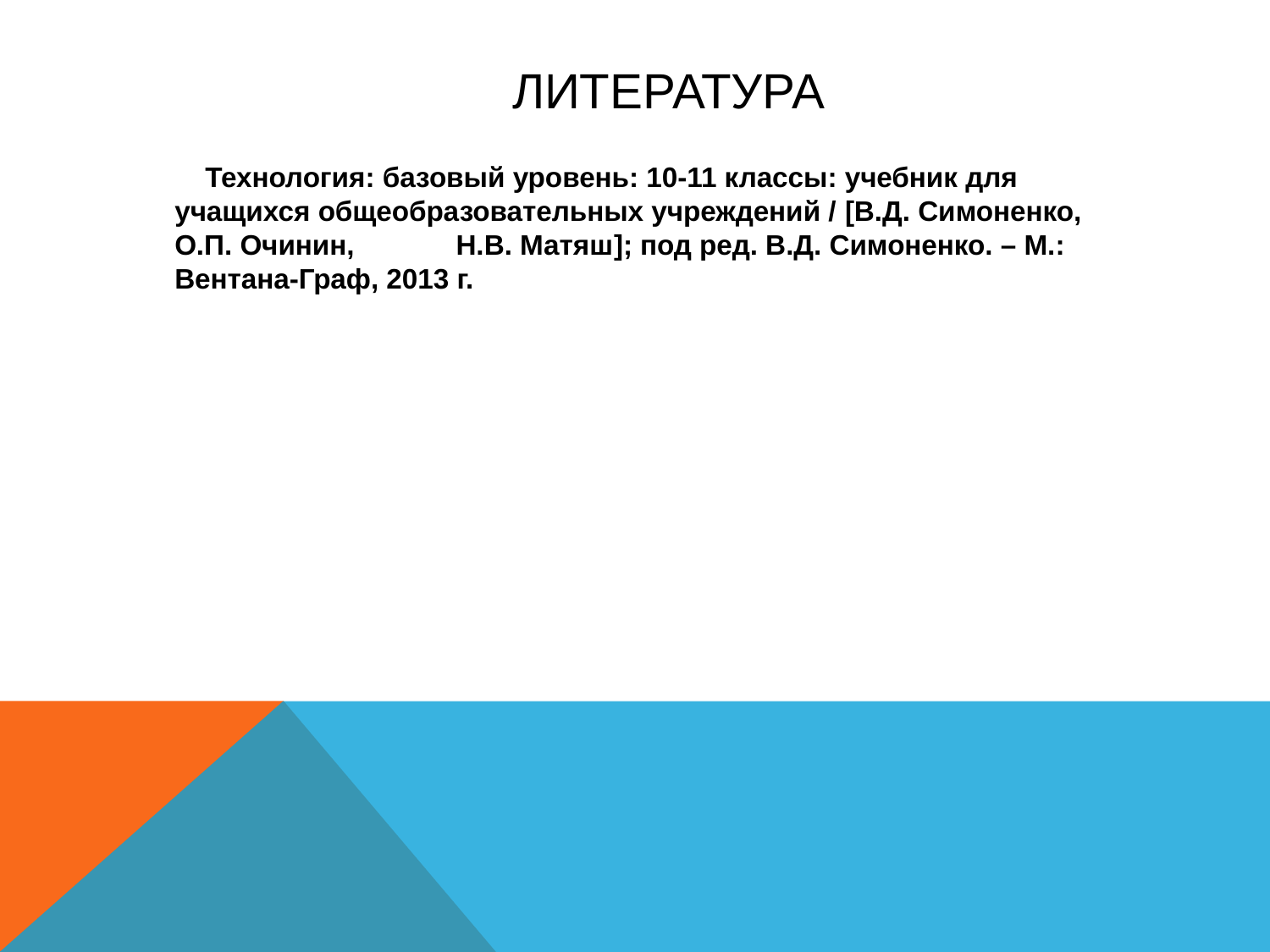

# литература
          Технология: базовый уровень: 10-11 классы: учебник для учащихся общеобразовательных учреждений / [В.Д. Симоненко, О.П. Очинин,             Н.В. Матяш]; под ред. В.Д. Симоненко. – М.: Вентана-Граф, 2013 г.